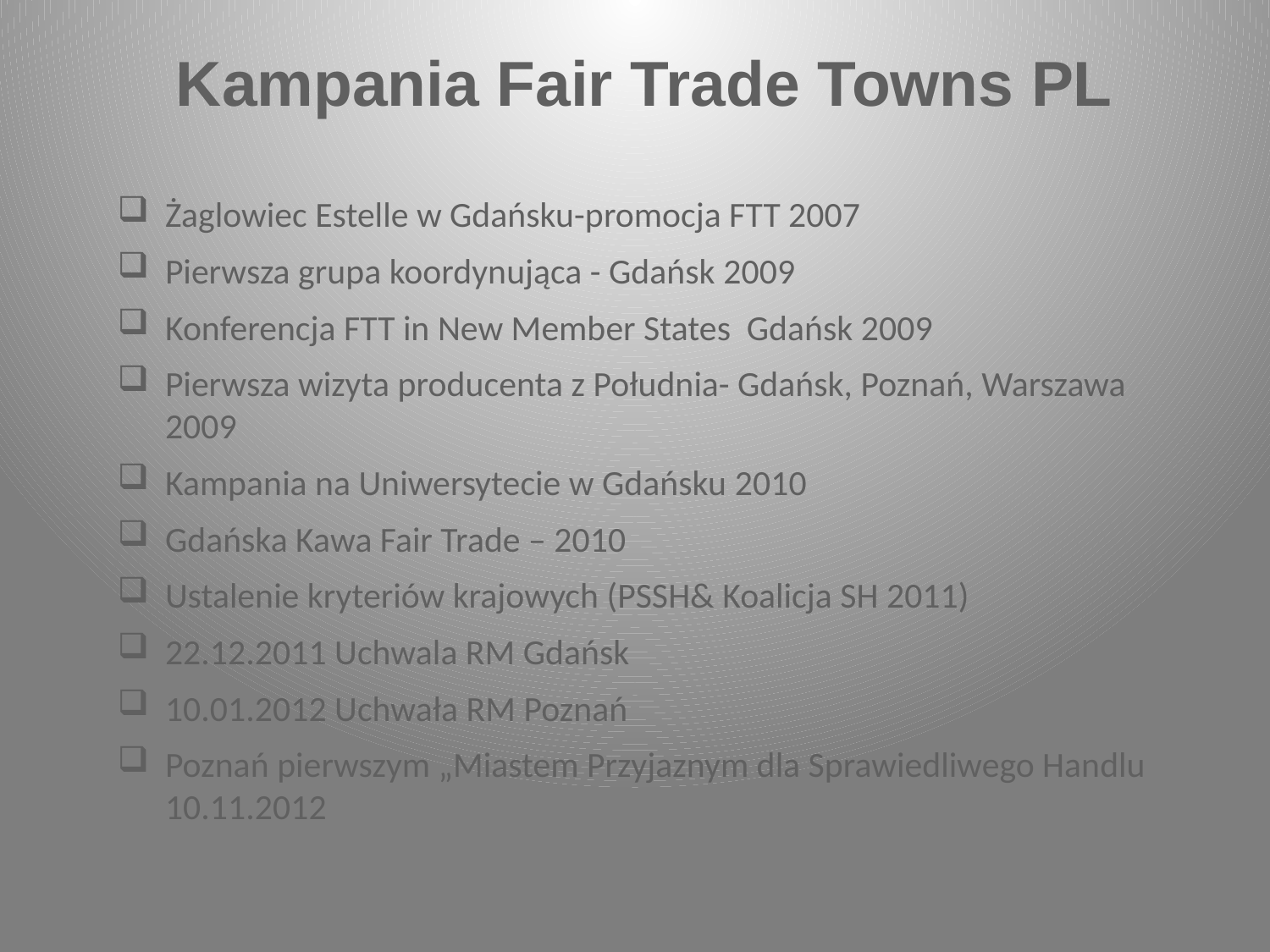

Kampania Fair Trade Towns PL
Żaglowiec Estelle w Gdańsku-promocja FTT 2007
Pierwsza grupa koordynująca - Gdańsk 2009
Konferencja FTT in New Member States  Gdańsk 2009
Pierwsza wizyta producenta z Południa- Gdańsk, Poznań, Warszawa 2009
Kampania na Uniwersytecie w Gdańsku 2010
Gdańska Kawa Fair Trade – 2010
Ustalenie kryteriów krajowych (PSSH& Koalicja SH 2011)
22.12.2011 Uchwala RM Gdańsk
10.01.2012 Uchwała RM Poznań
Poznań pierwszym „Miastem Przyjaznym dla Sprawiedliwego Handlu 10.11.2012